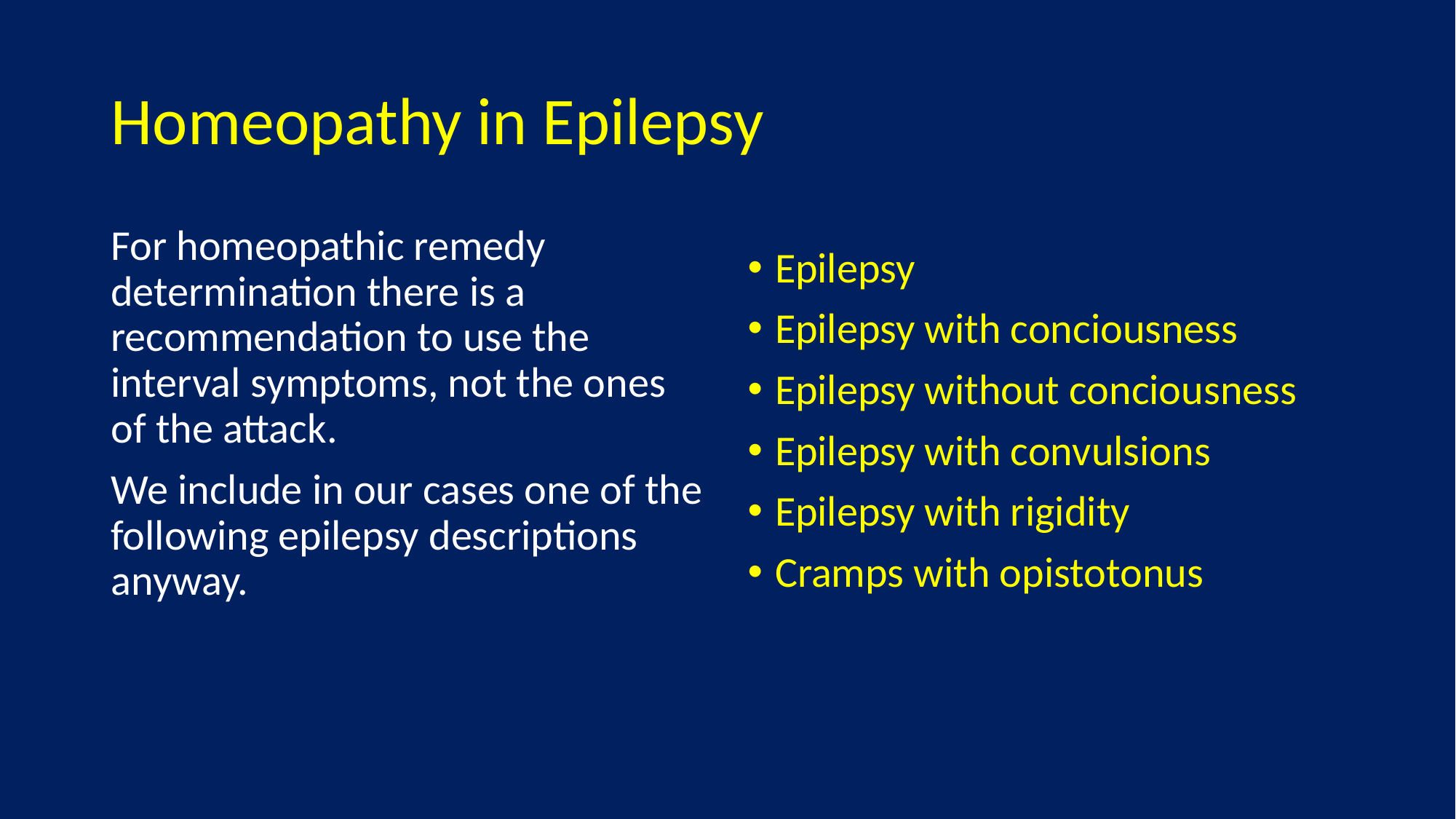

# Homeopathy in Epilepsy
For homeopathic remedy determination there is a recommendation to use the interval symptoms, not the ones of the attack.
We include in our cases one of the following epilepsy descriptions anyway.
Epilepsy
Epilepsy with conciousness
Epilepsy without conciousness
Epilepsy with convulsions
Epilepsy with rigidity
Cramps with opistotonus